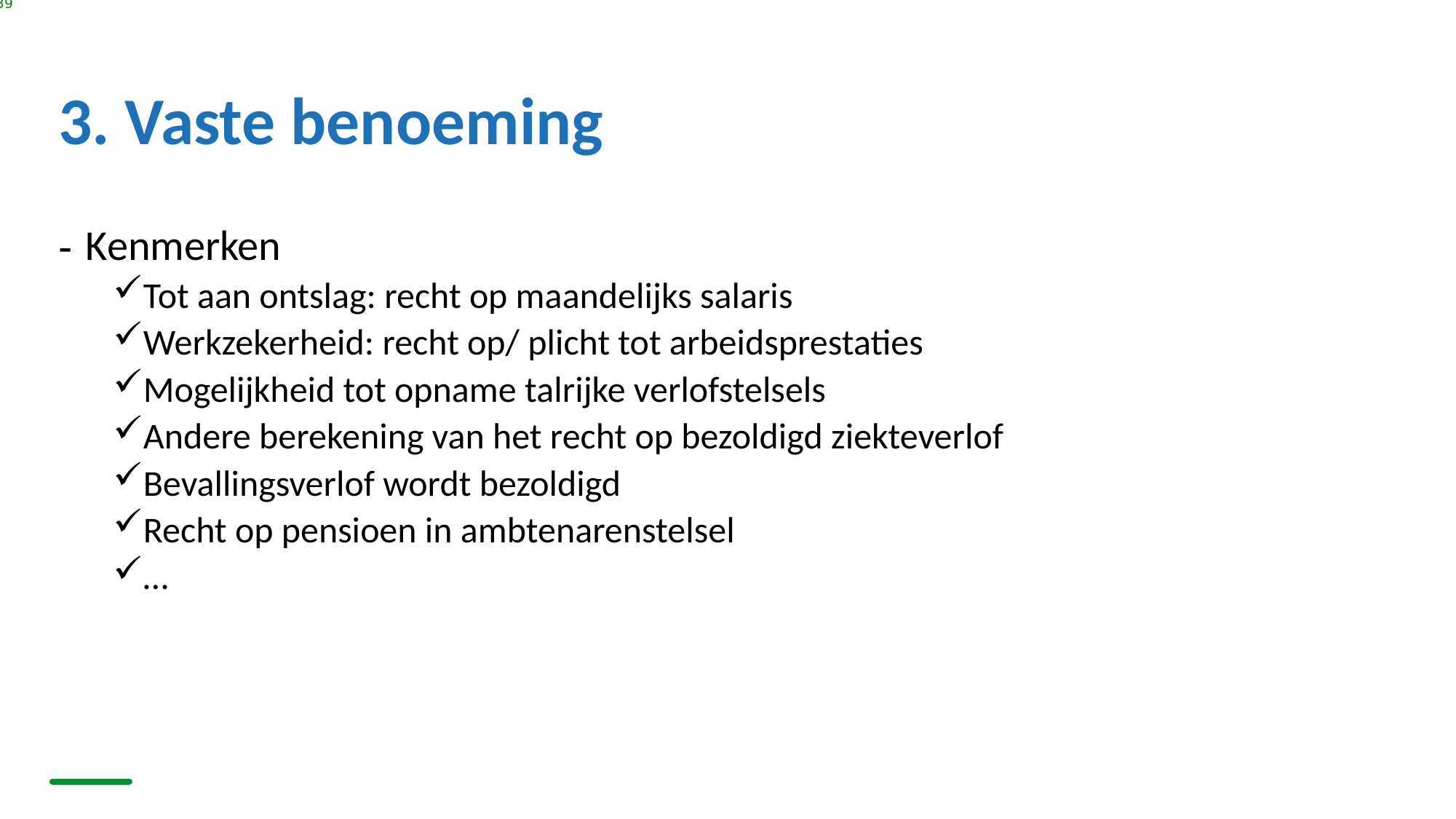

139
# 3. Vaste benoeming
Kenmerken
Tot aan ontslag: recht op maandelijks salaris
Werkzekerheid: recht op/ plicht tot arbeidsprestaties
Mogelijkheid tot opname talrijke verlofstelsels
Andere berekening van het recht op bezoldigd ziekteverlof
Bevallingsverlof wordt bezoldigd
Recht op pensioen in ambtenarenstelsel
…